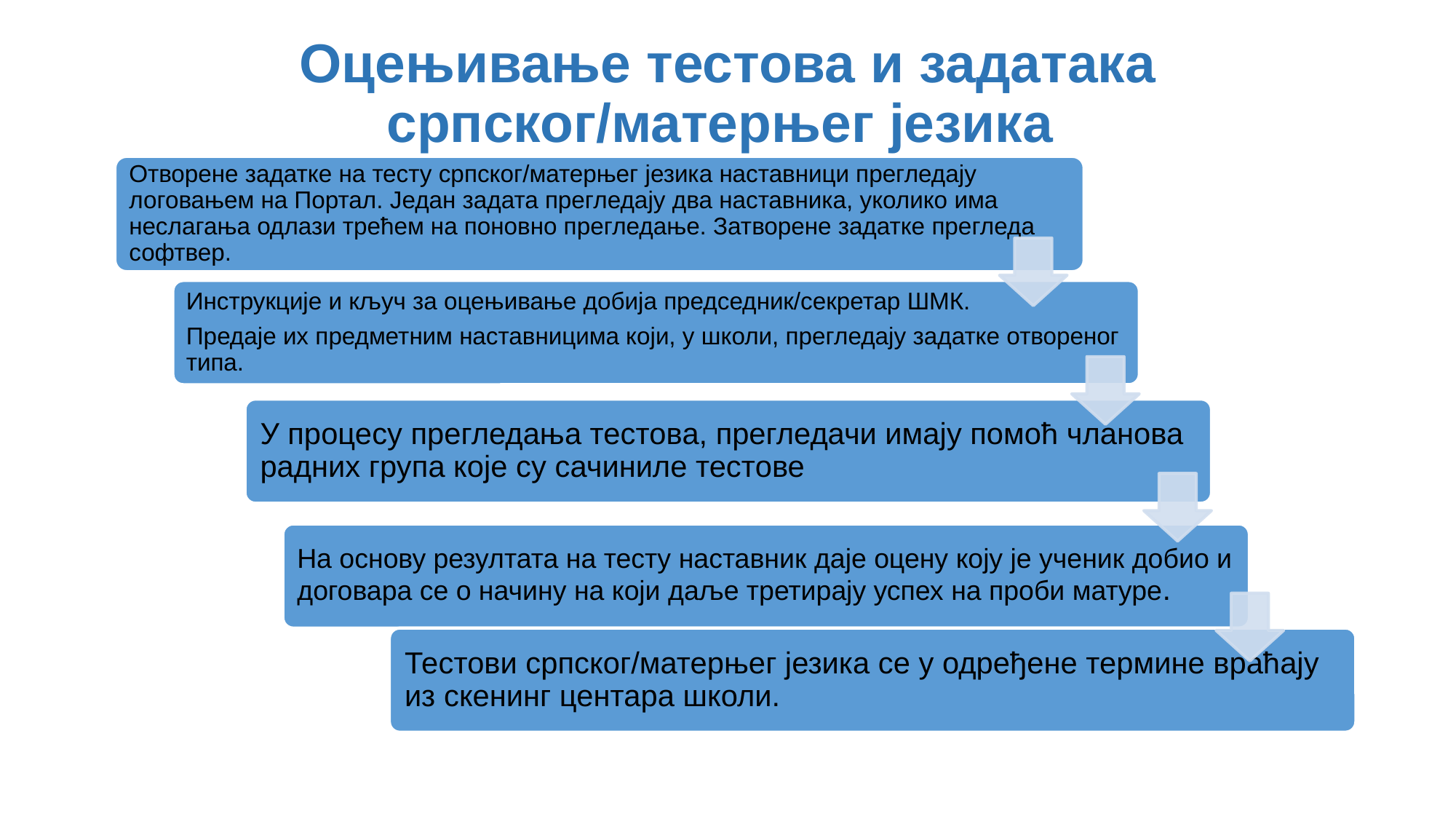

# Оцењивање тестова и задатака српског/матерњег језика
Отворене задатке на тесту српског/матерњег језика наставници прегледају логовањем на Портал. Један задата прегледају два наставника, уколико има неслагања одлази трећем на поновно прегледање. Затворене задатке прегледа софтвер.
Инструкције и кључ за оцењивање добија председник/секретар ШМК.
Предаје их предметним наставницима који, у школи, прегледају задатке отвореног типа.
У процесу прегледања тестова, прегледачи имају помоћ чланова радних група које су сачиниле тестове
На основу резултата на тесту наставник даје оцену коју је ученик добио и договара се о начину на који даље третирају успех на проби матуре.
Тестови српског/матерњег језика се у одређене термине враћају из скенинг центара школи.